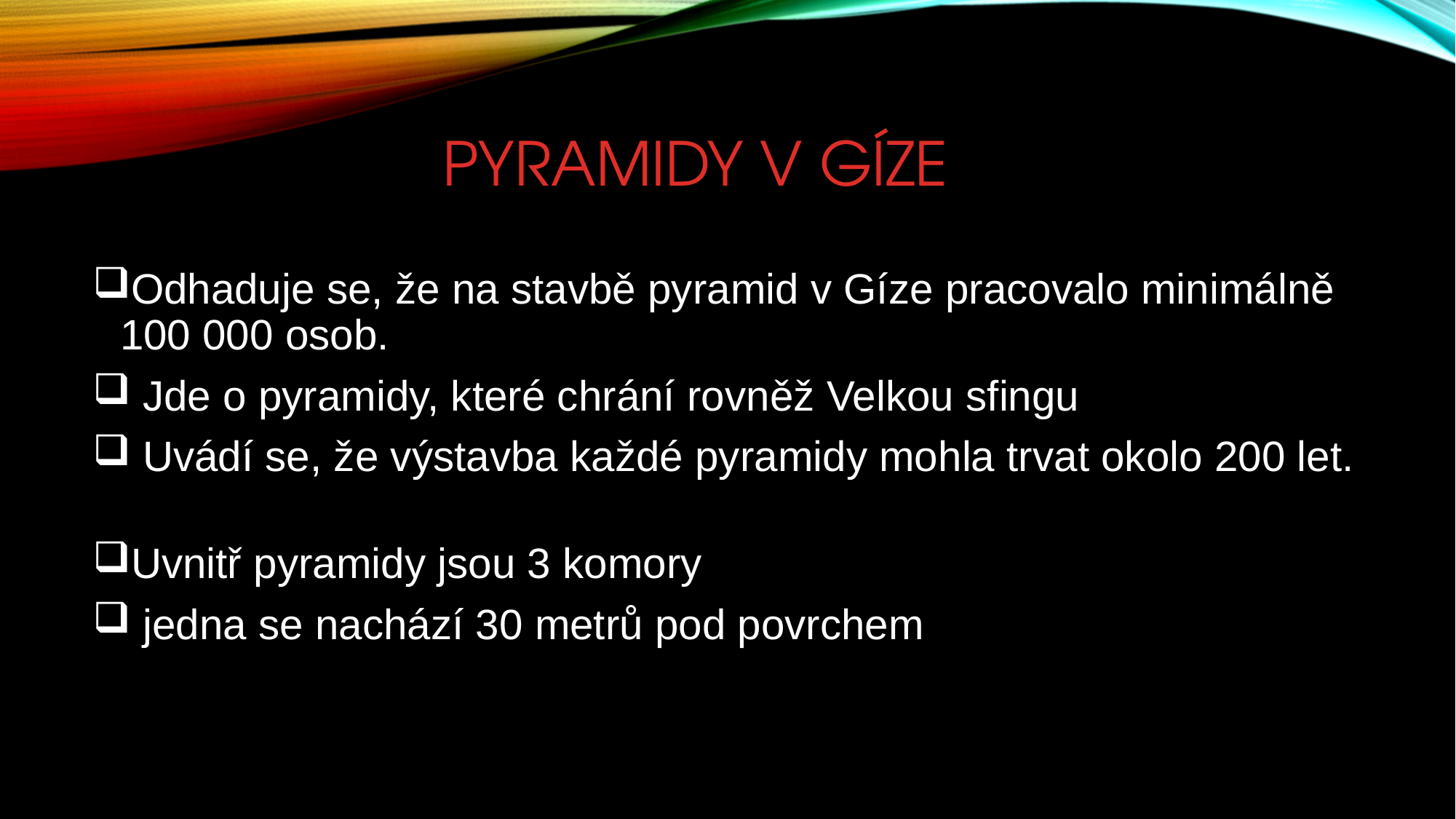

# Pyramidy v gíze
Odhaduje se, že na stavbě pyramid v Gíze pracovalo minimálně 100 000 osob.
 Jde o pyramidy, které chrání rovněž Velkou sfingu
 Uvádí se, že výstavba každé pyramidy mohla trvat okolo 200 let.
Uvnitř pyramidy jsou 3 komory
 jedna se nachází 30 metrů pod povrchem